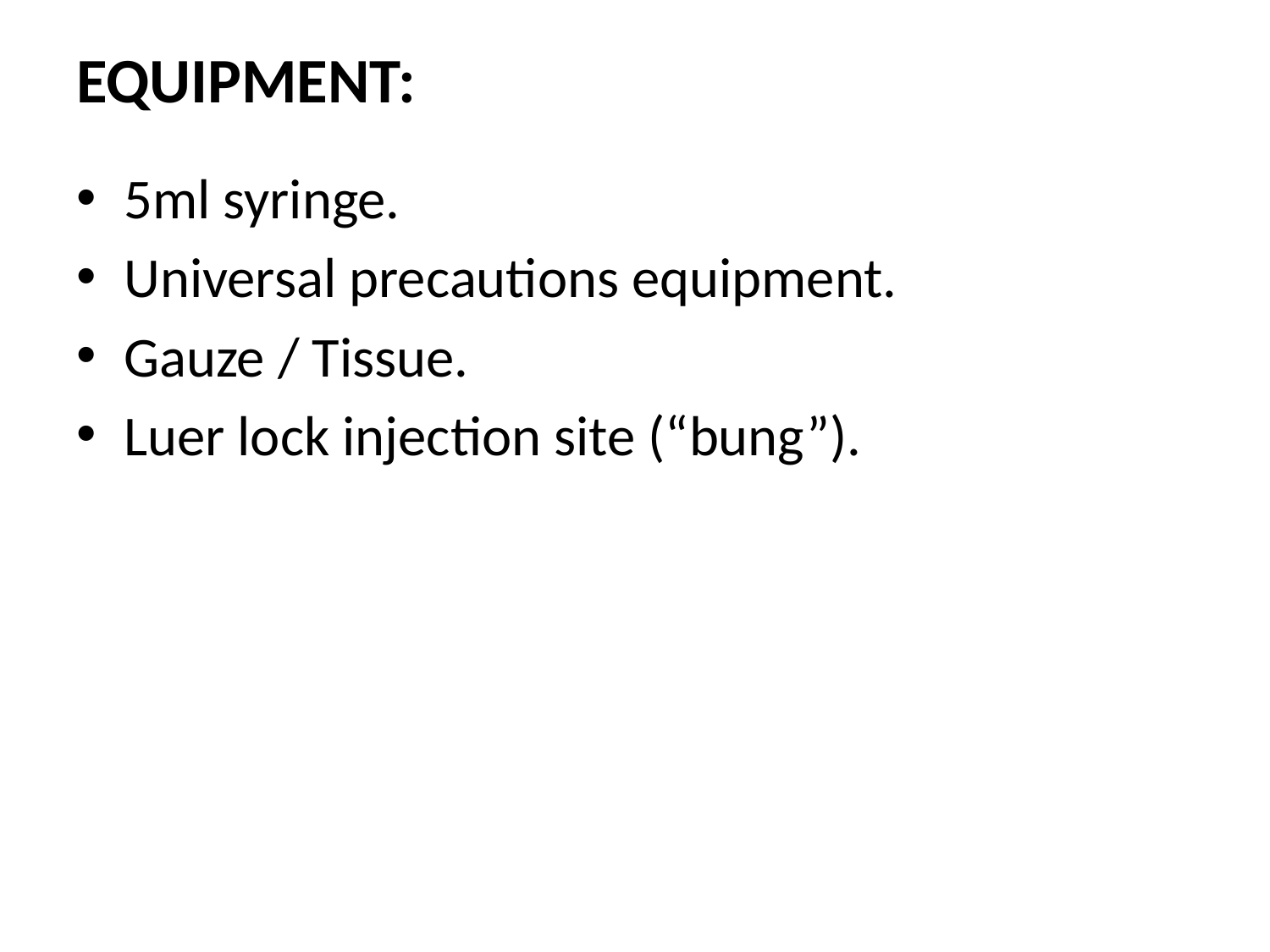

# EQUIPMENT:
5ml syringe.
Universal precautions equipment.
Gauze / Tissue.
Luer lock injection site (“bung”).